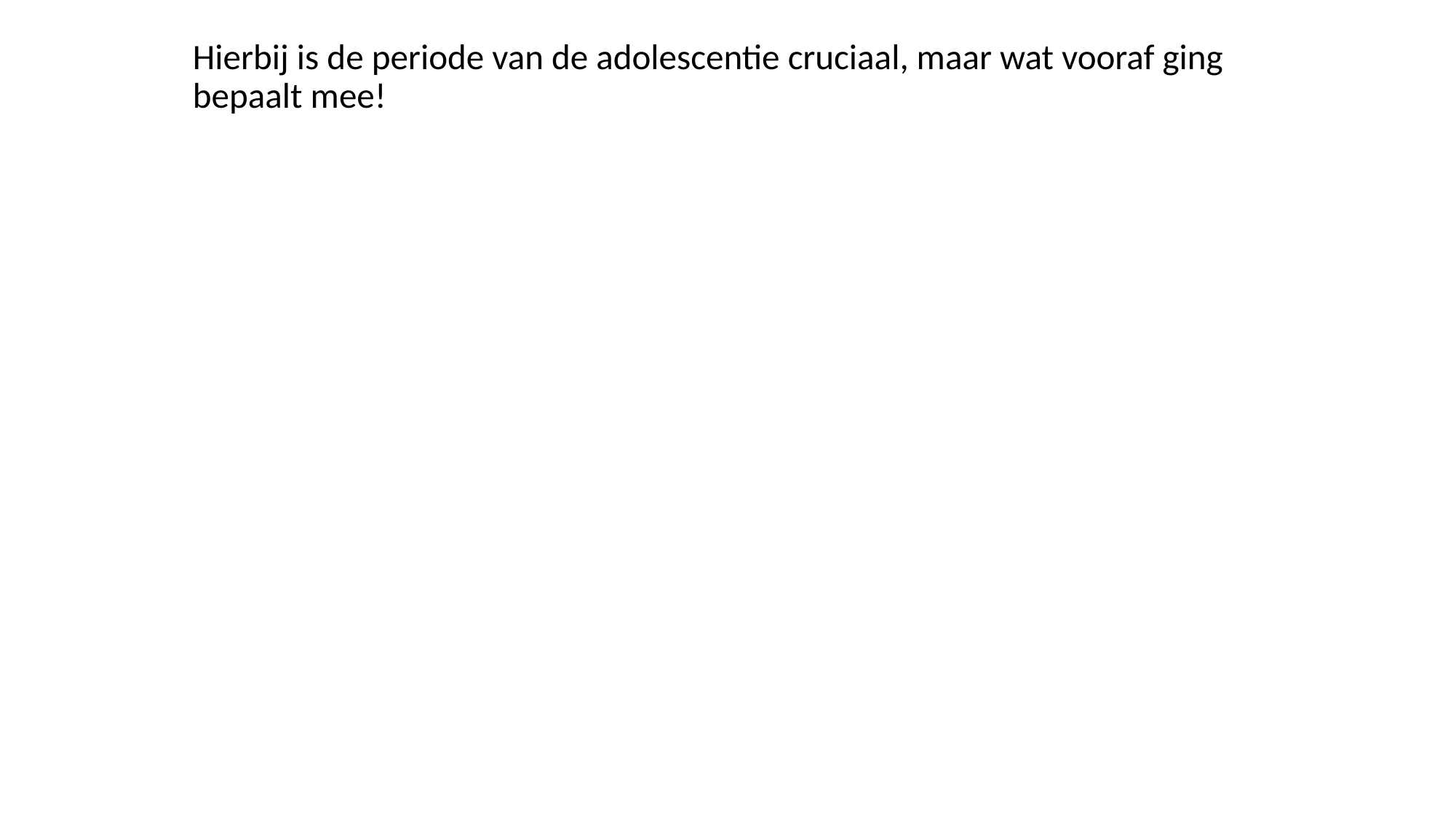

# Hierbij is de periode van de adolescentie cruciaal, maar wat vooraf ging bepaalt mee!